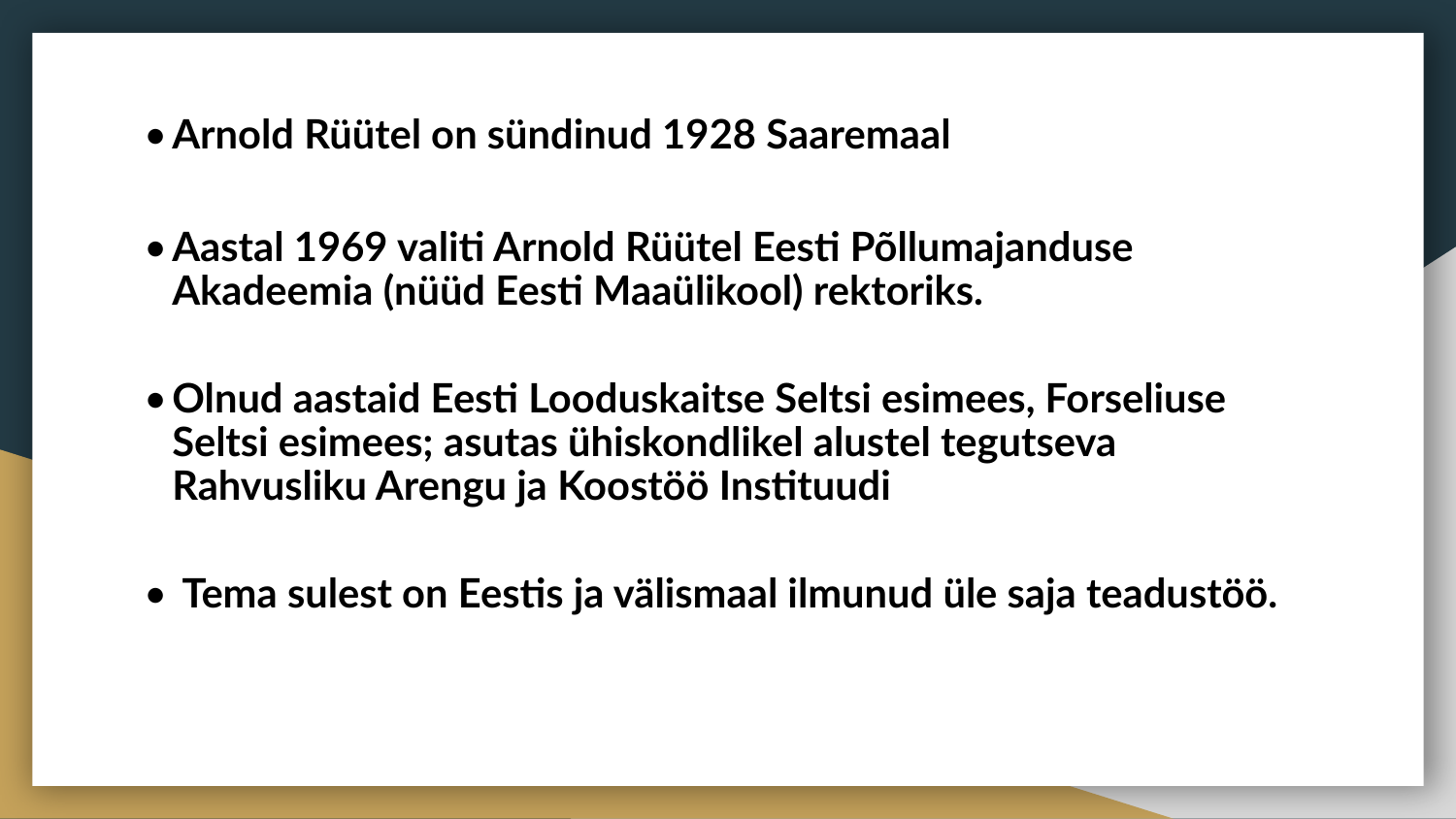

Arnold Rüütel on sündinud 1928 Saaremaal
Aastal 1969 valiti Arnold Rüütel Eesti Põllumajanduse Akadeemia (nüüd Eesti Maaülikool) rektoriks.
Olnud aastaid Eesti Looduskaitse Seltsi esimees, Forseliuse Seltsi esimees; asutas ühiskondlikel alustel tegutseva Rahvusliku Arengu ja Koostöö Instituudi
 Tema sulest on Eestis ja välismaal ilmunud üle saja teadustöö.